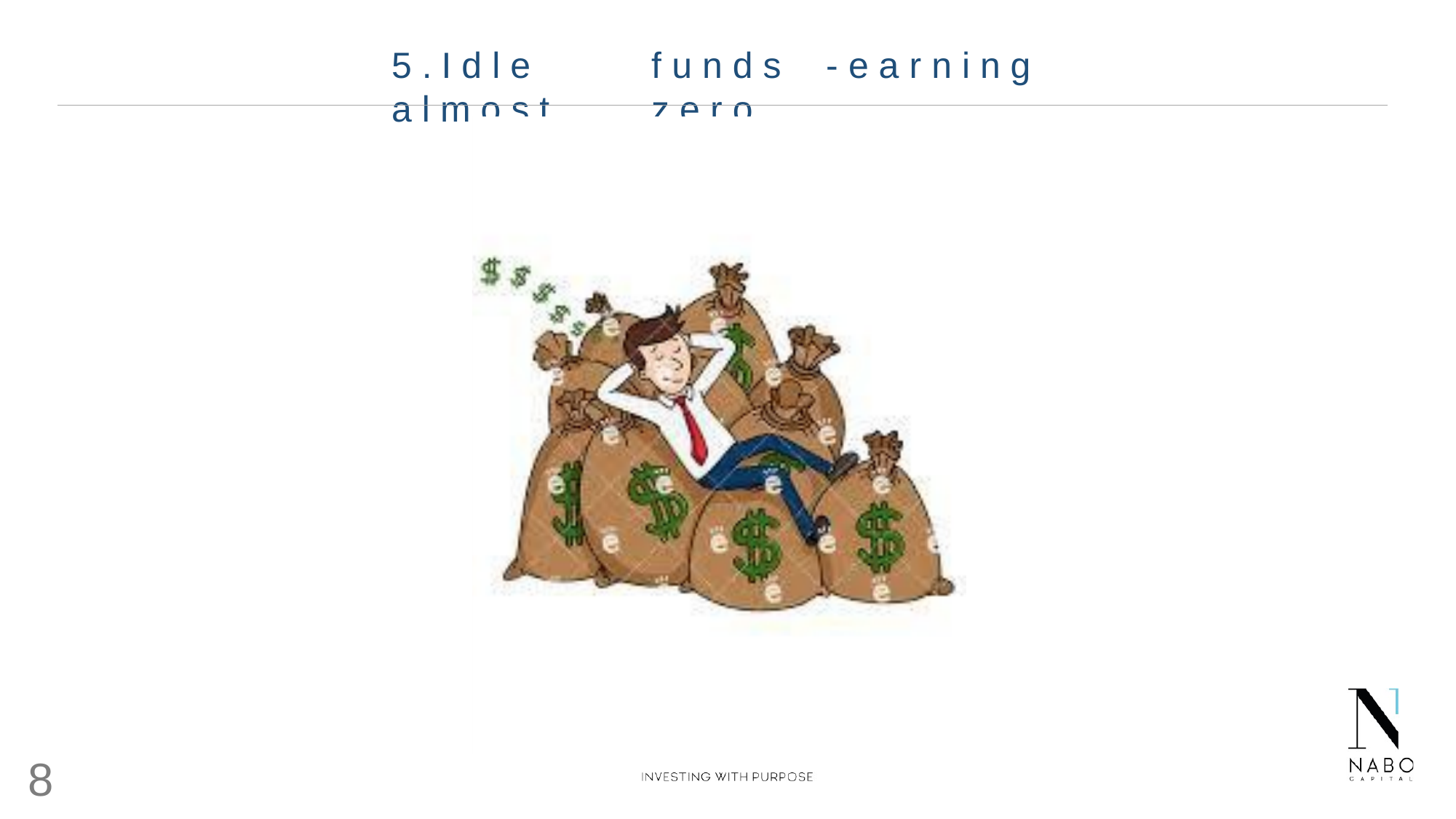

# 5 .	I d l e	f u n d s	- e a r n i n g	a l m o s t	z e r o

8